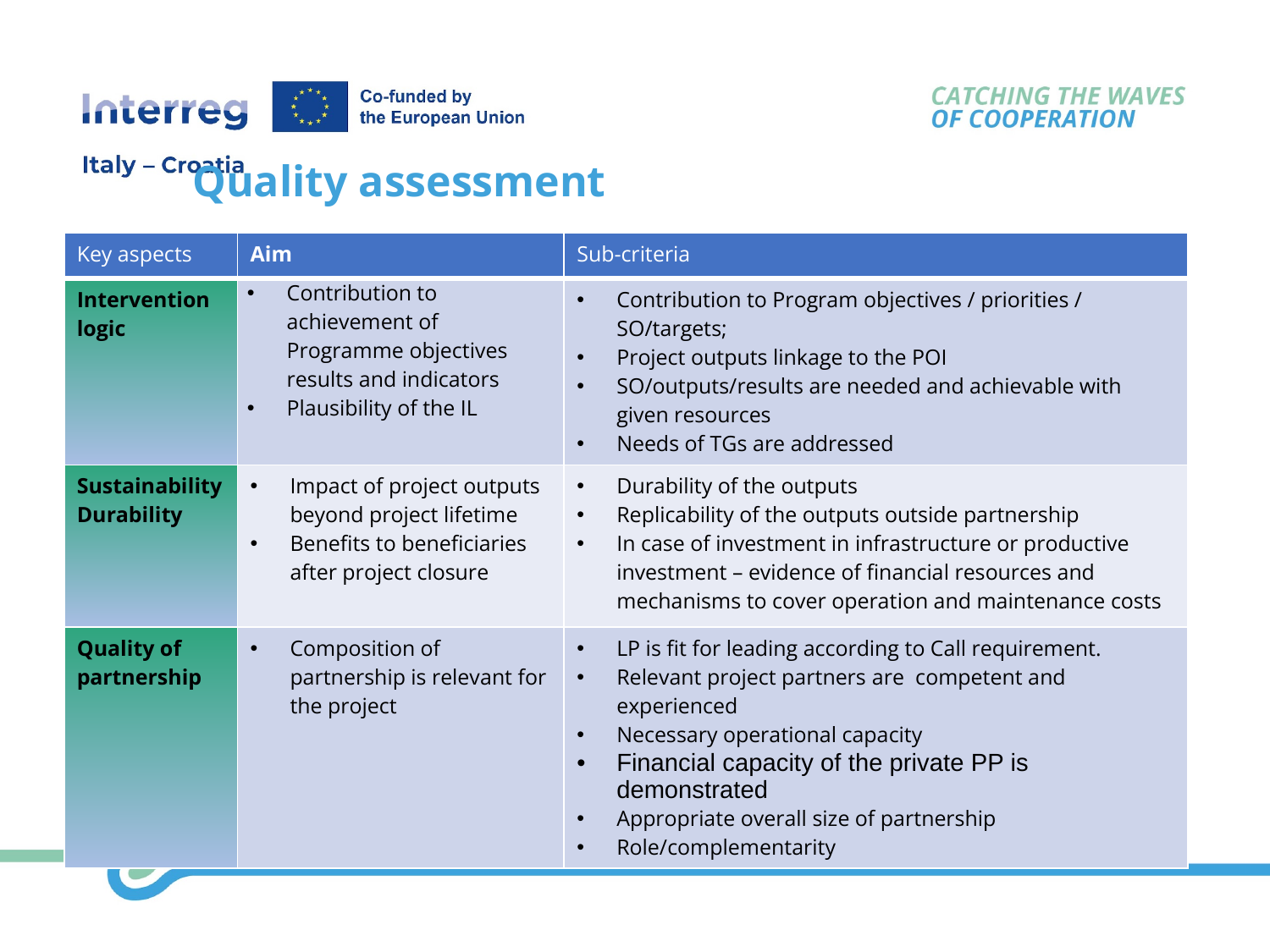

Quality assessment
| Key aspects | Aim | Sub-criteria |
| --- | --- | --- |
| Intervention logic | Contribution to achievement of Programme objectives results and indicators Plausibility of the IL | Contribution to Program objectives / priorities / SO/targets; Project outputs linkage to the POI SO/outputs/results are needed and achievable with given resources Needs of TGs are addressed |
| Sustainability Durability | Impact of project outputs beyond project lifetime Benefits to beneficiaries after project closure | Durability of the outputs Replicability of the outputs outside partnership In case of investment in infrastructure or productive investment – evidence of financial resources and mechanisms to cover operation and maintenance costs |
| Quality of partnership | Composition of partnership is relevant for the project | LP is fit for leading according to Call requirement. Relevant project partners are competent and experienced Necessary operational capacity Financial capacity of the private PP is demonstrated Appropriate overall size of partnership Role/complementarity |